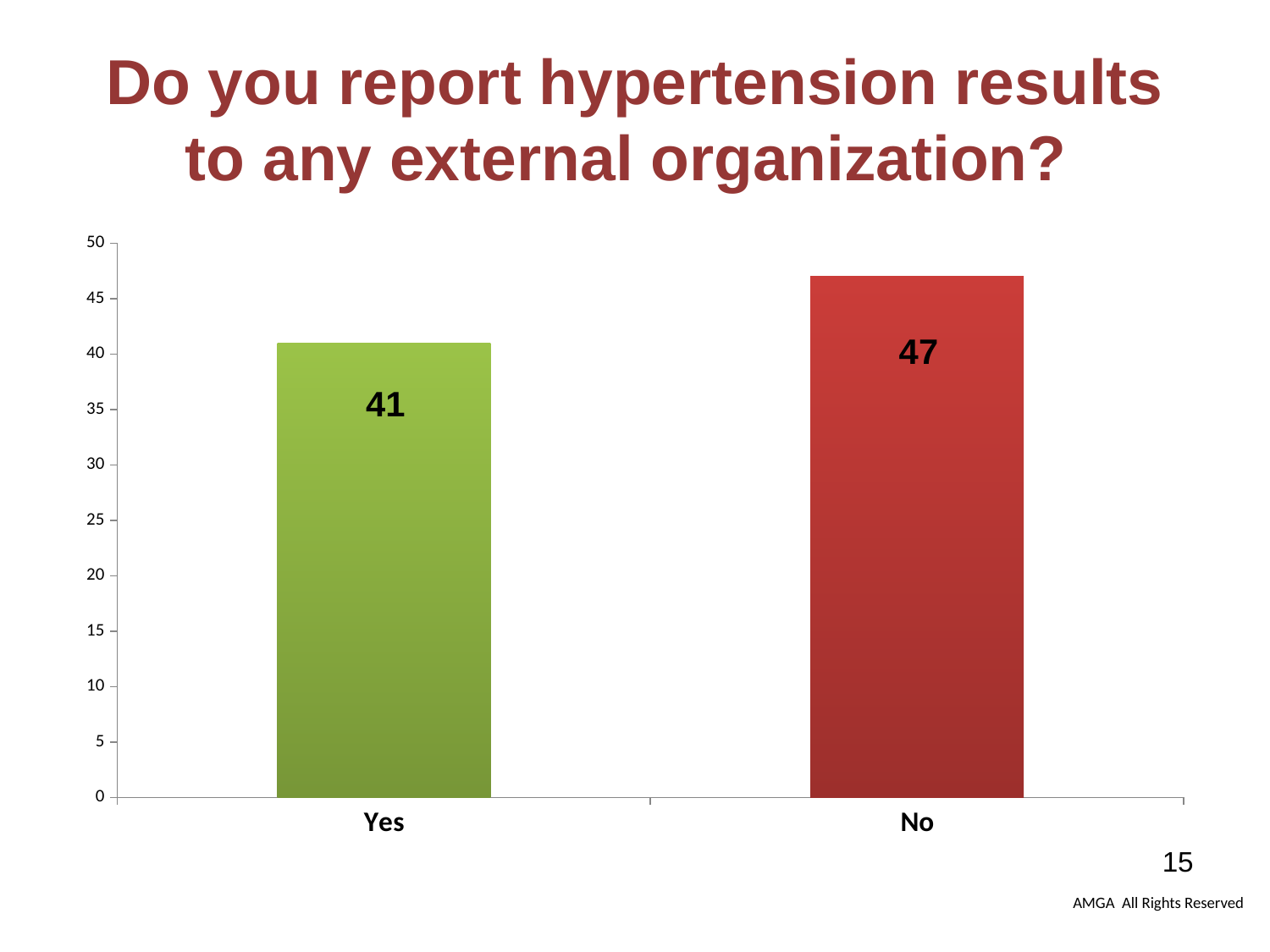

# Do you report hypertension results to any external organization?

### Chart

| Category |  |
|---|---|
| Yes | 41.0 |
| No | 47.0 |
15